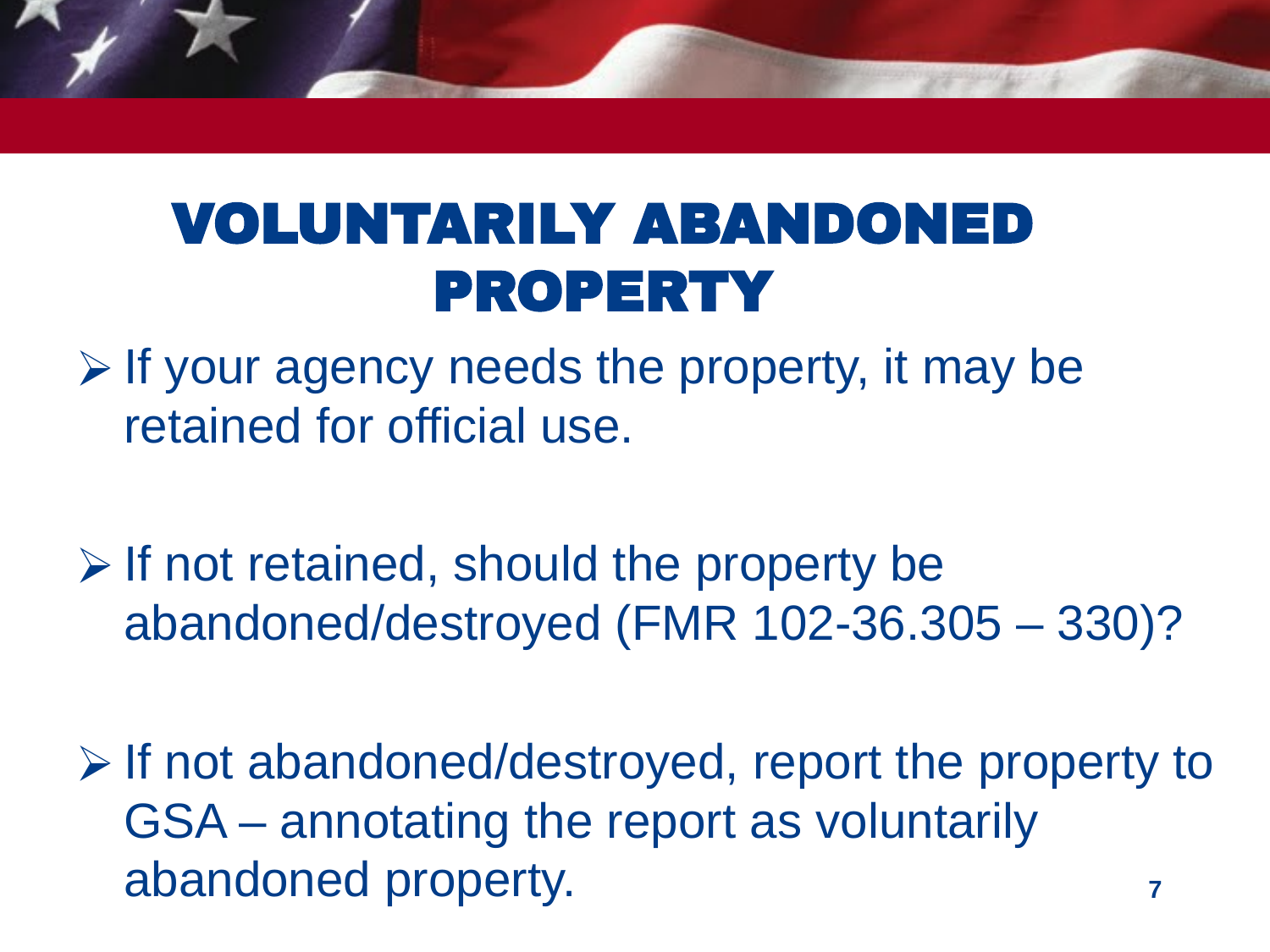

# VOLUNTARILY ABANDONED PROPERTY
If your agency needs the property, it may be retained for official use.

If not retained, should the property be abandoned/destroyed (FMR 102-36.305 – 330)?

If not abandoned/destroyed, report the property to GSA – annotating the report as voluntarily abandoned property.
7